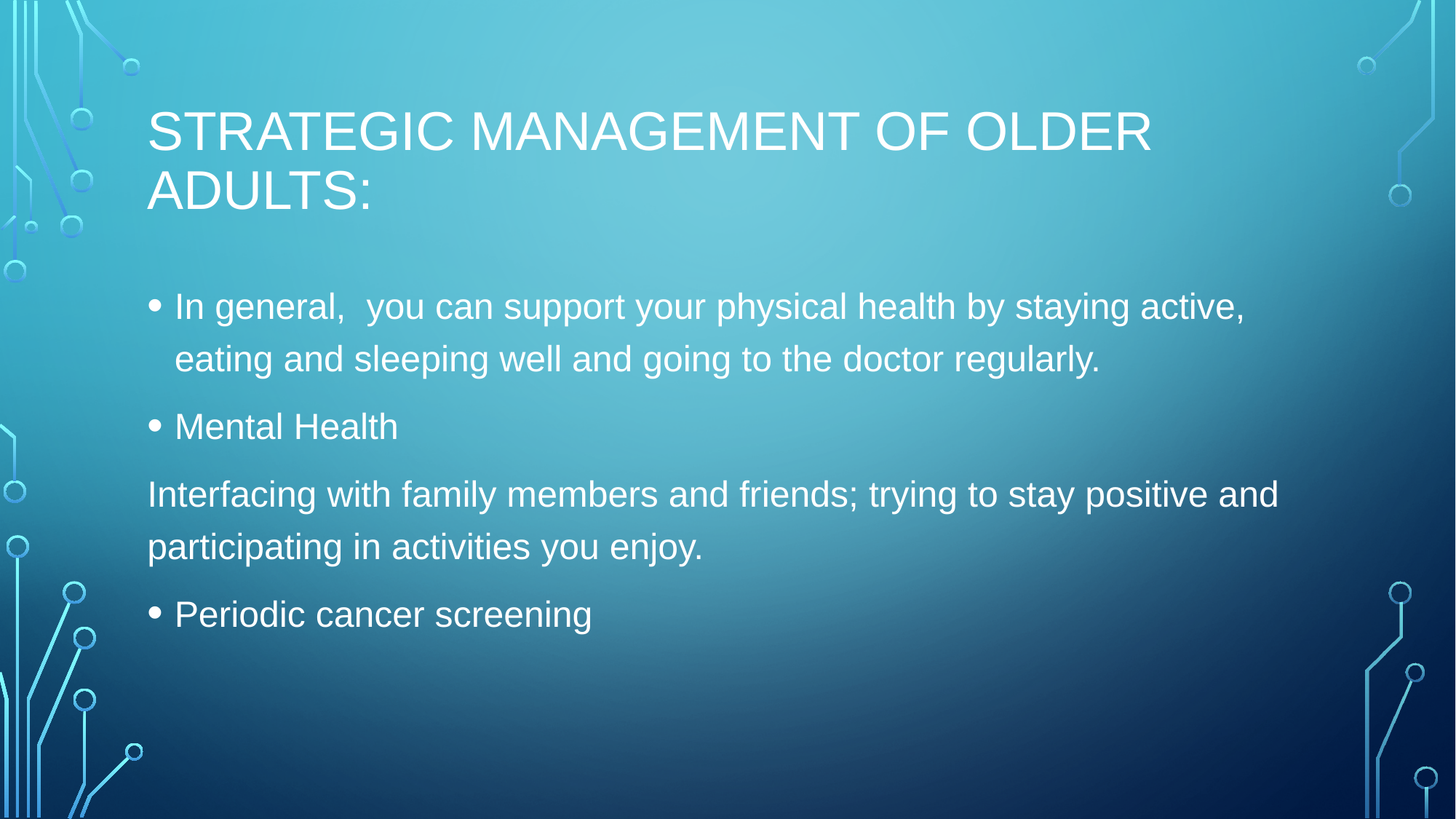

# Strategic management of Older Adults:
In general,  you can support your physical health by staying active,  eating and sleeping well and going to the doctor regularly.
Mental Health
Interfacing with family members and friends; trying to stay positive and participating in activities you enjoy.
Periodic cancer screening